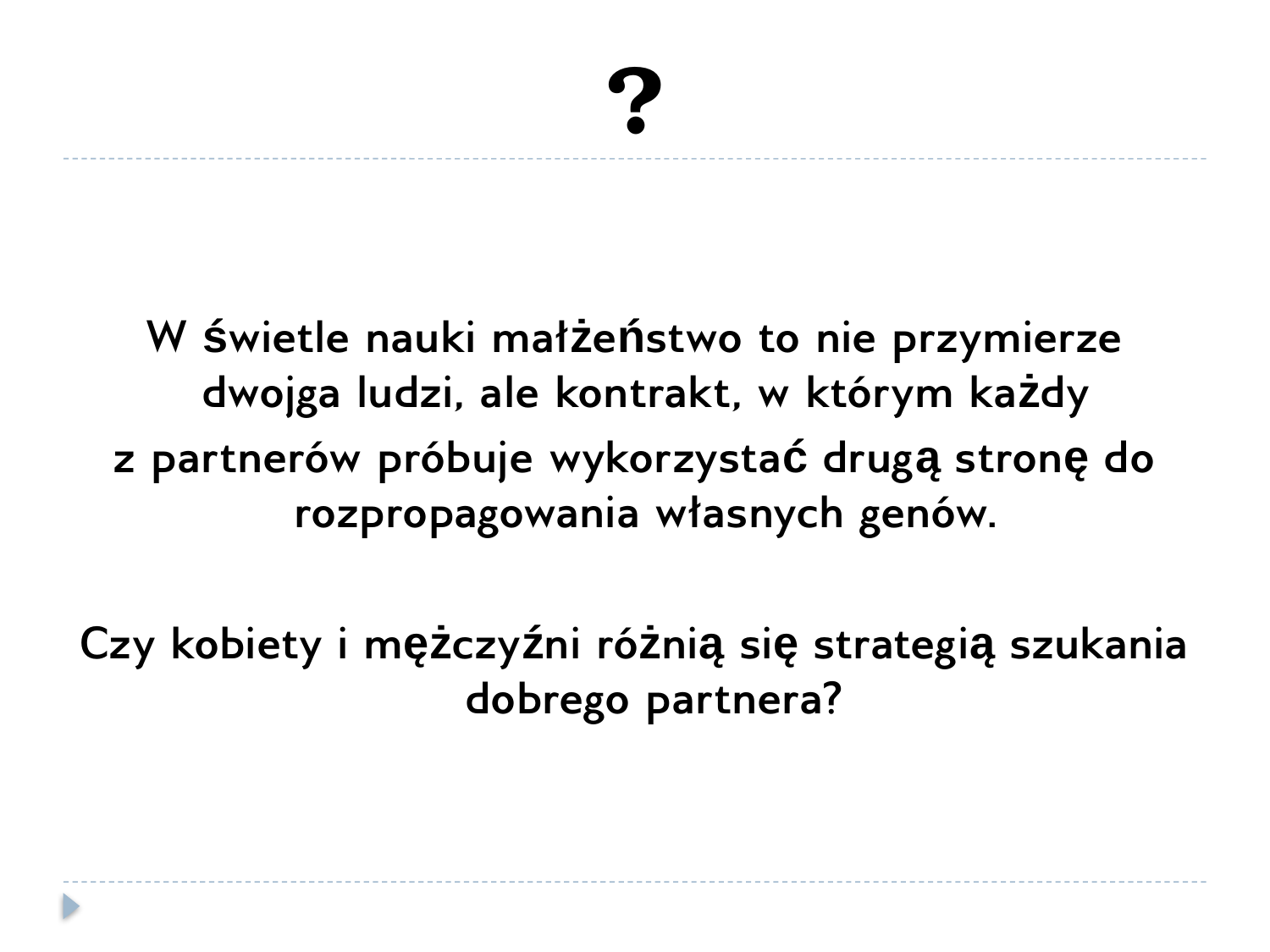

# ?

W świetle nauki małżeństwo to nie przymierze dwojga ludzi, ale kontrakt, w którym każdy
z partnerów próbuje wykorzystać drugą stronę do rozpropagowania własnych genów.

Czy kobiety i mężczyźni różnią się strategią szukania dobrego partnera?